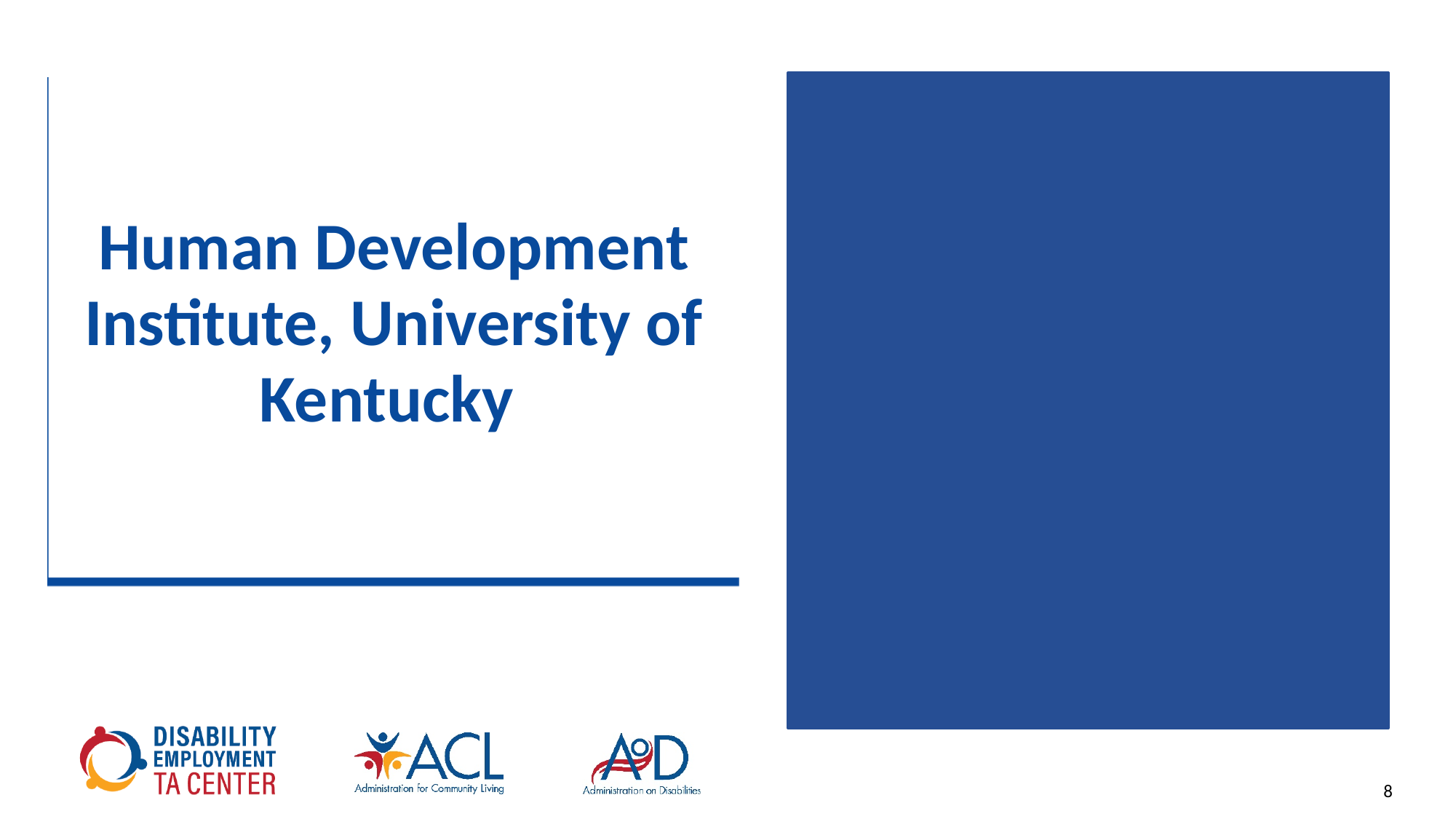

# Human Development Institute, University of Kentucky